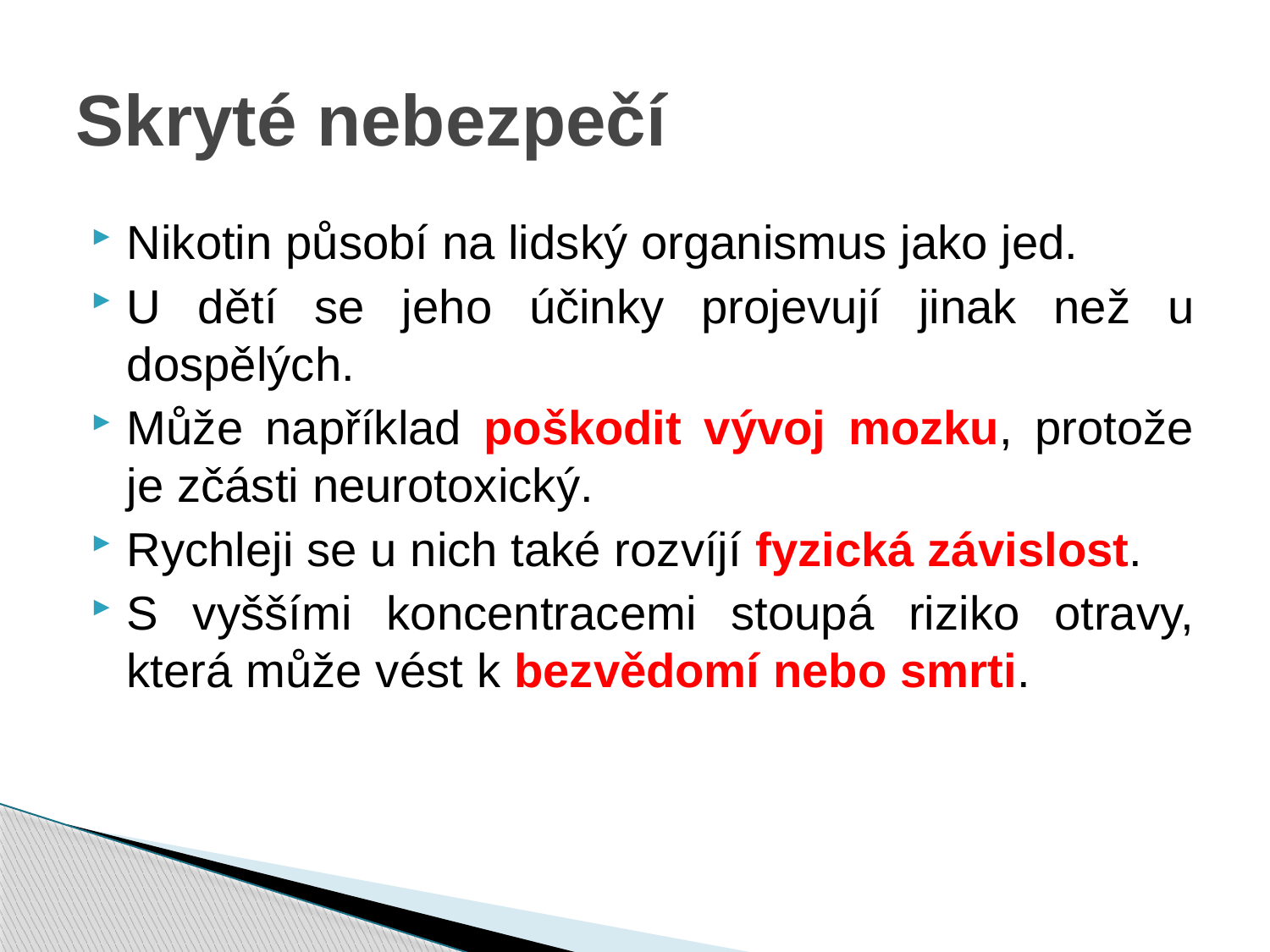

# Skryté nebezpečí
Nikotin působí na lidský organismus jako jed.
U dětí se jeho účinky projevují jinak než u dospělých.
Může například poškodit vývoj mozku, protože je zčásti neurotoxický.
Rychleji se u nich také rozvíjí fyzická závislost.
S vyššími koncentracemi stoupá riziko otravy, která může vést k bezvědomí nebo smrti.